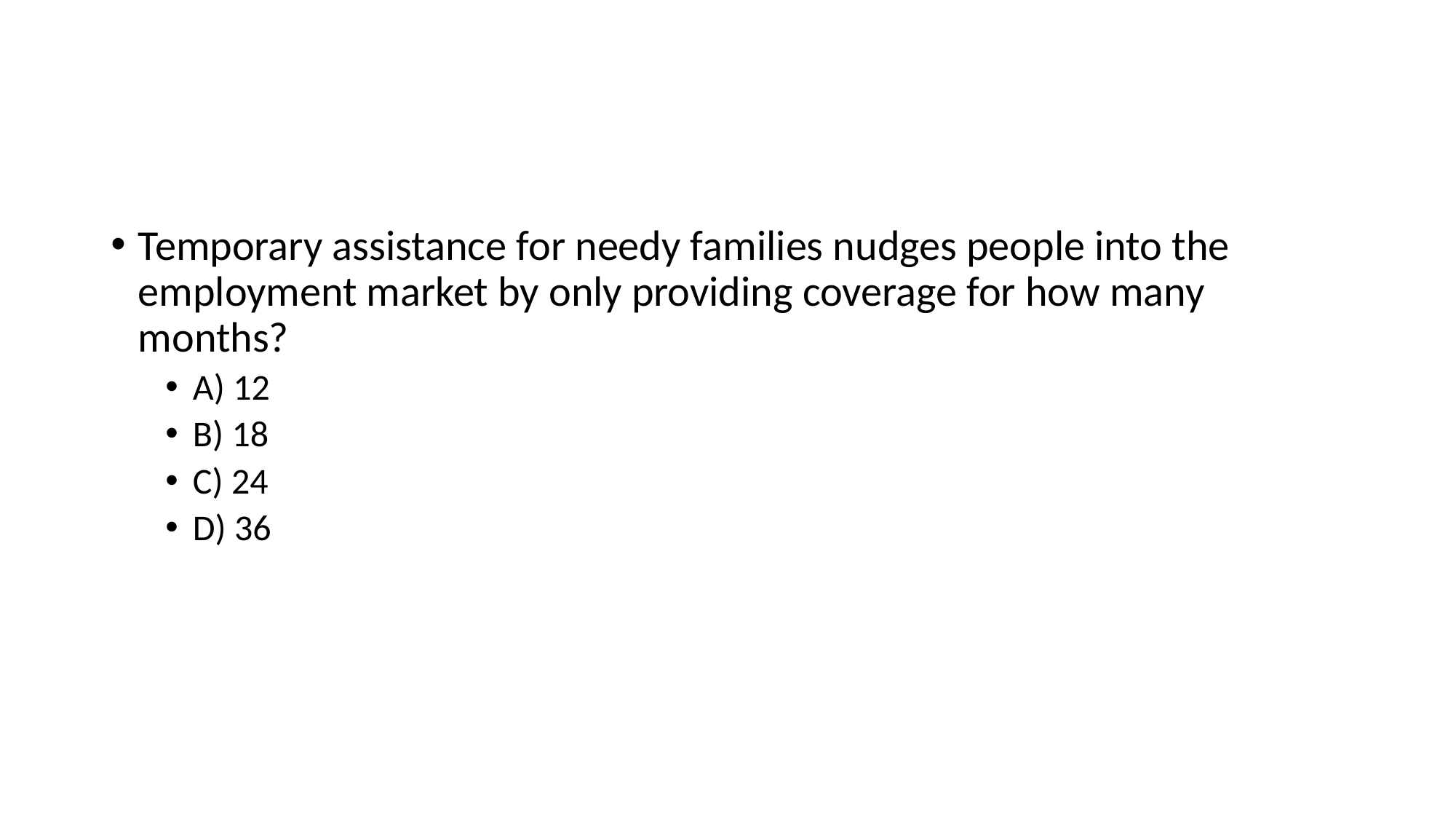

#
Temporary assistance for needy families nudges people into the employment market by only providing coverage for how many months?
A) 12
B) 18
C) 24
D) 36